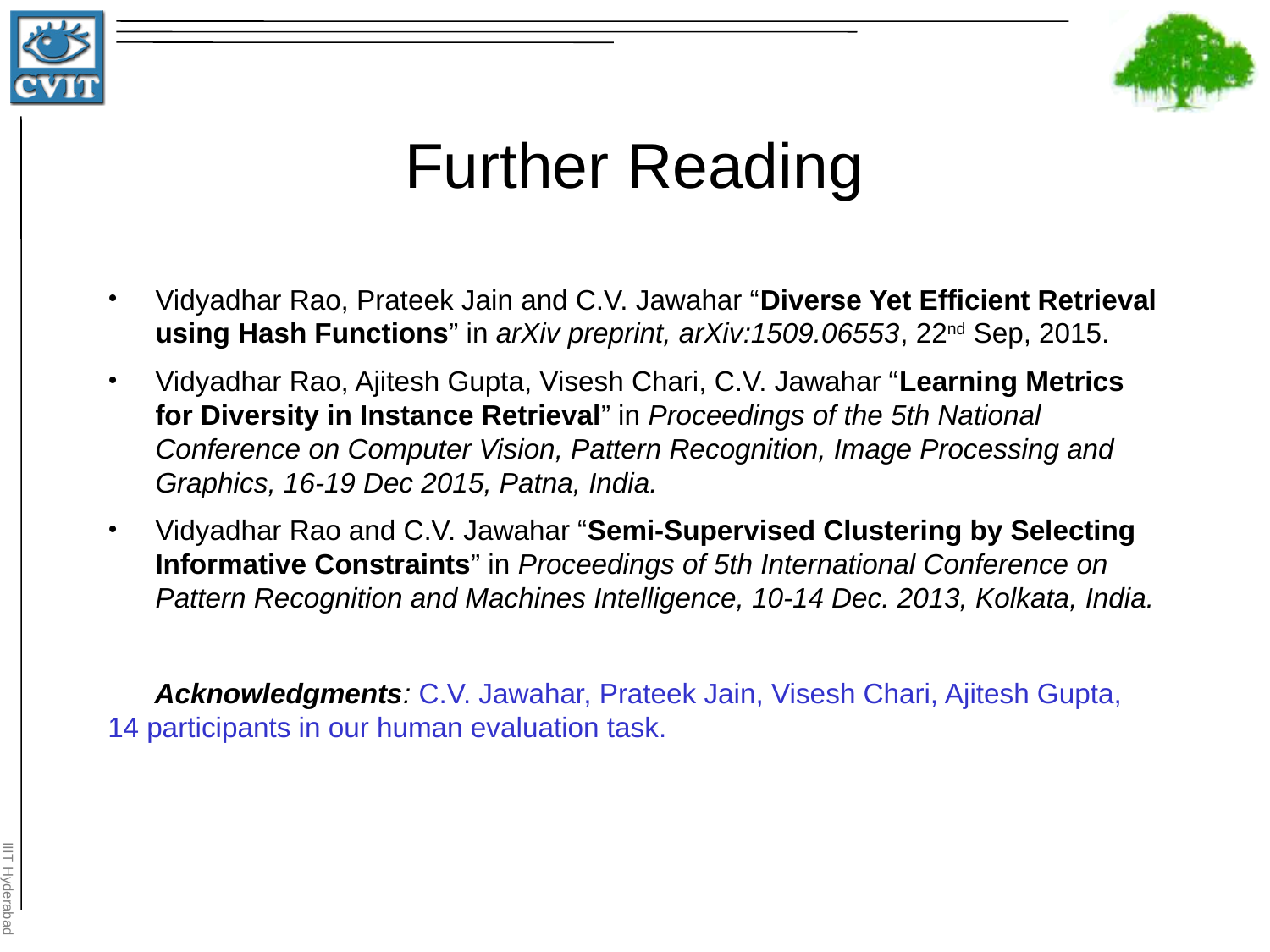

# Further Reading
Vidyadhar Rao, Prateek Jain and C.V. Jawahar “Diverse Yet Efficient Retrieval using Hash Functions” in arXiv preprint, arXiv:1509.06553, 22nd Sep, 2015.
Vidyadhar Rao, Ajitesh Gupta, Visesh Chari, C.V. Jawahar “Learning Metrics for Diversity in Instance Retrieval” in Proceedings of the 5th National Conference on Computer Vision, Pattern Recognition, Image Processing and Graphics, 16-19 Dec 2015, Patna, India.
Vidyadhar Rao and C.V. Jawahar “Semi-Supervised Clustering by Selecting Informative Constraints” in Proceedings of 5th International Conference on Pattern Recognition and Machines Intelligence, 10-14 Dec. 2013, Kolkata, India.

      Acknowledgments: C.V. Jawahar, Prateek Jain, Visesh Chari, Ajitesh Gupta, 14 participants in our human evaluation task.